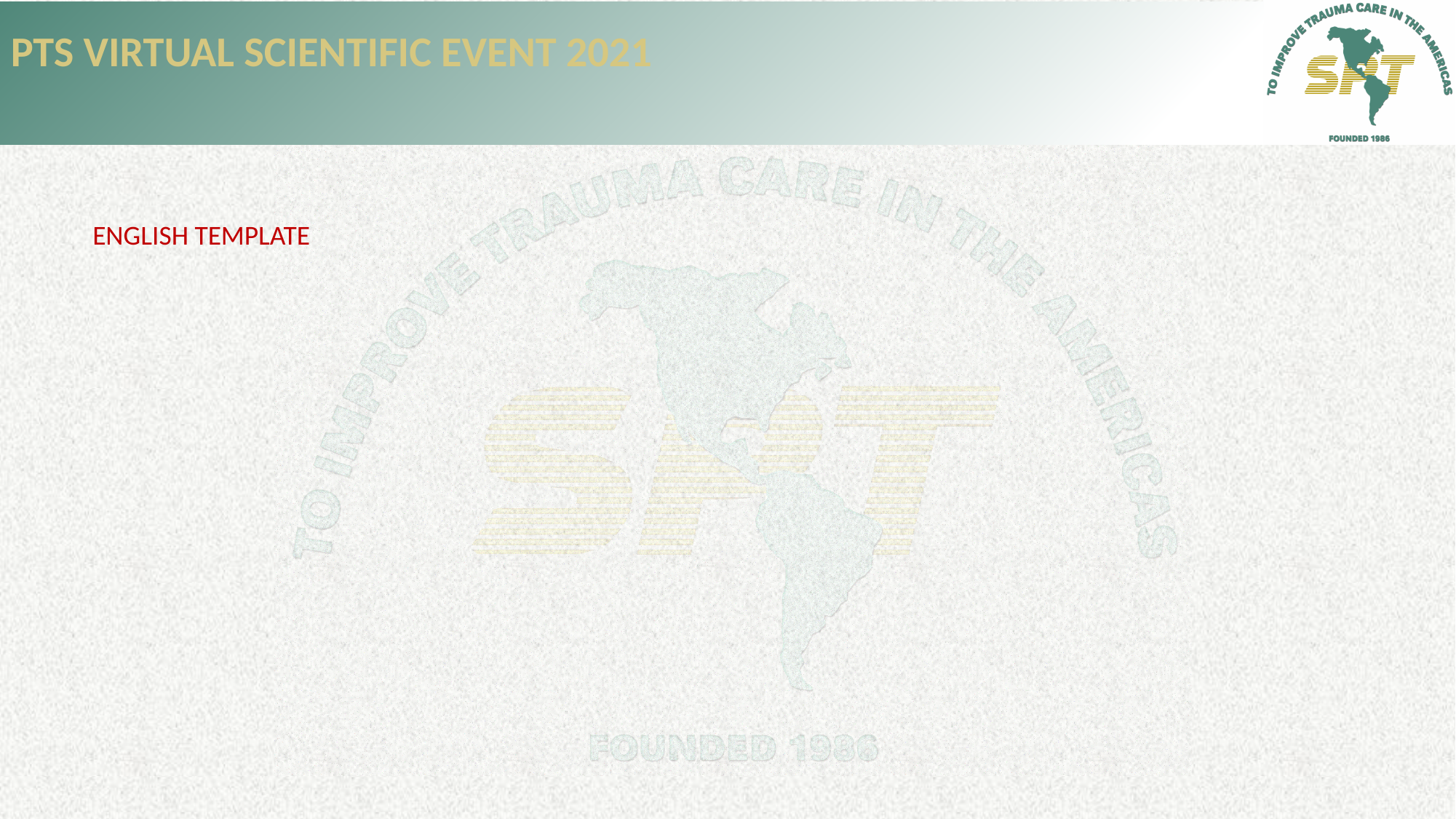

PTS VIRTUAL SCIENTIFIC EVENT 2021
ENGLISH TEMPLATE